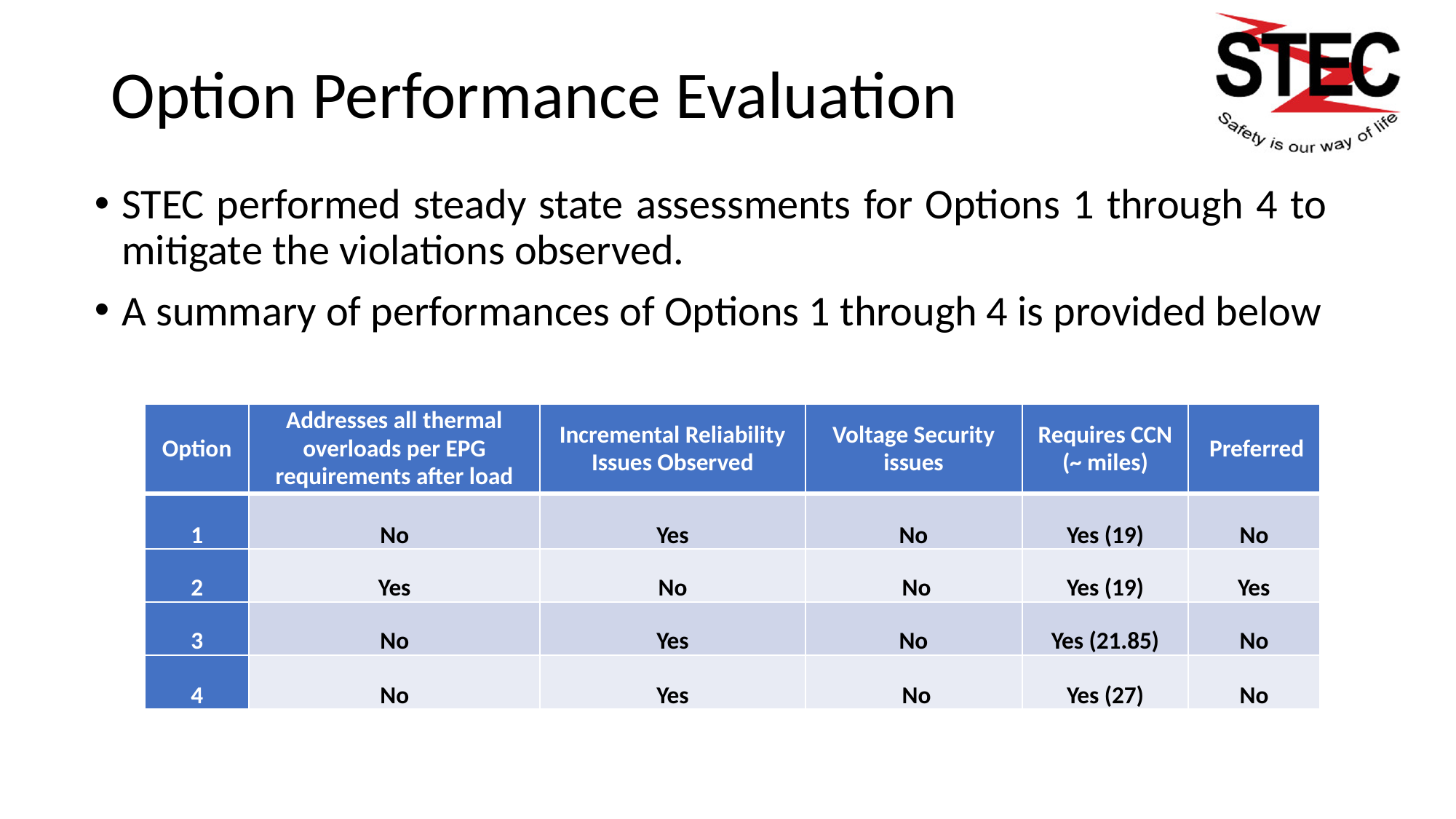

# Option Performance Evaluation
STEC performed steady state assessments for Options 1 through 4 to mitigate the violations observed.
A summary of performances of Options 1 through 4 is provided below

| Option | Addresses all thermal overloads per EPG requirements after load | Incremental Reliability Issues Observed | Voltage Security issues | Requires CCN (~ miles) | Preferred |
| --- | --- | --- | --- | --- | --- |
| 1 | No | Yes | No | Yes (19) | No |
| 2 | Yes | No | No | Yes (19) | Yes |
| 3 | No | Yes | No | Yes (21.85) | No |
| 4 | No | Yes | No | Yes (27) | No |